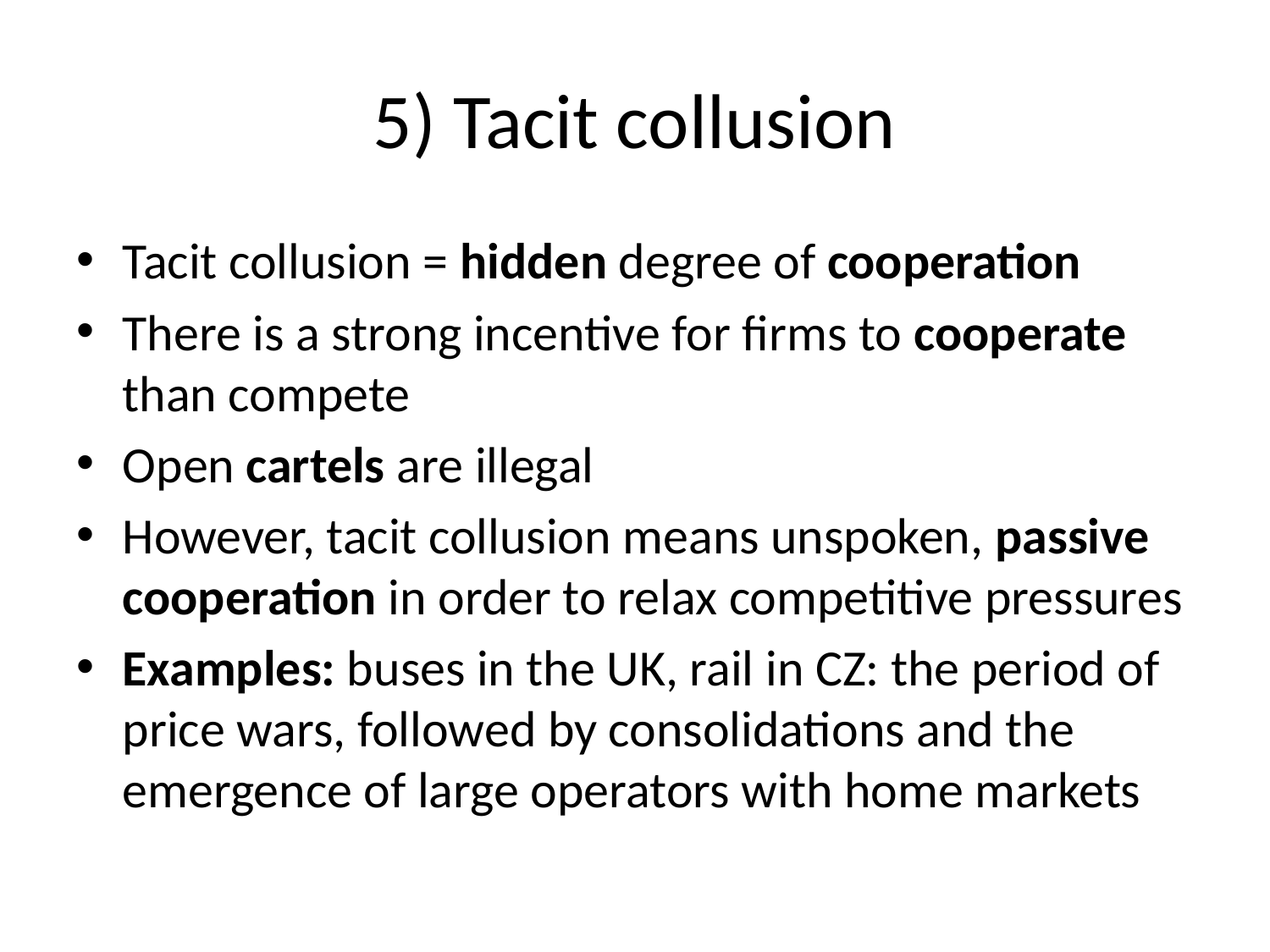

# 5) Tacit collusion
Tacit collusion = hidden degree of cooperation
There is a strong incentive for firms to cooperate than compete
Open cartels are illegal
However, tacit collusion means unspoken, passive cooperation in order to relax competitive pressures
Examples: buses in the UK, rail in CZ: the period of price wars, followed by consolidations and the emergence of large operators with home markets